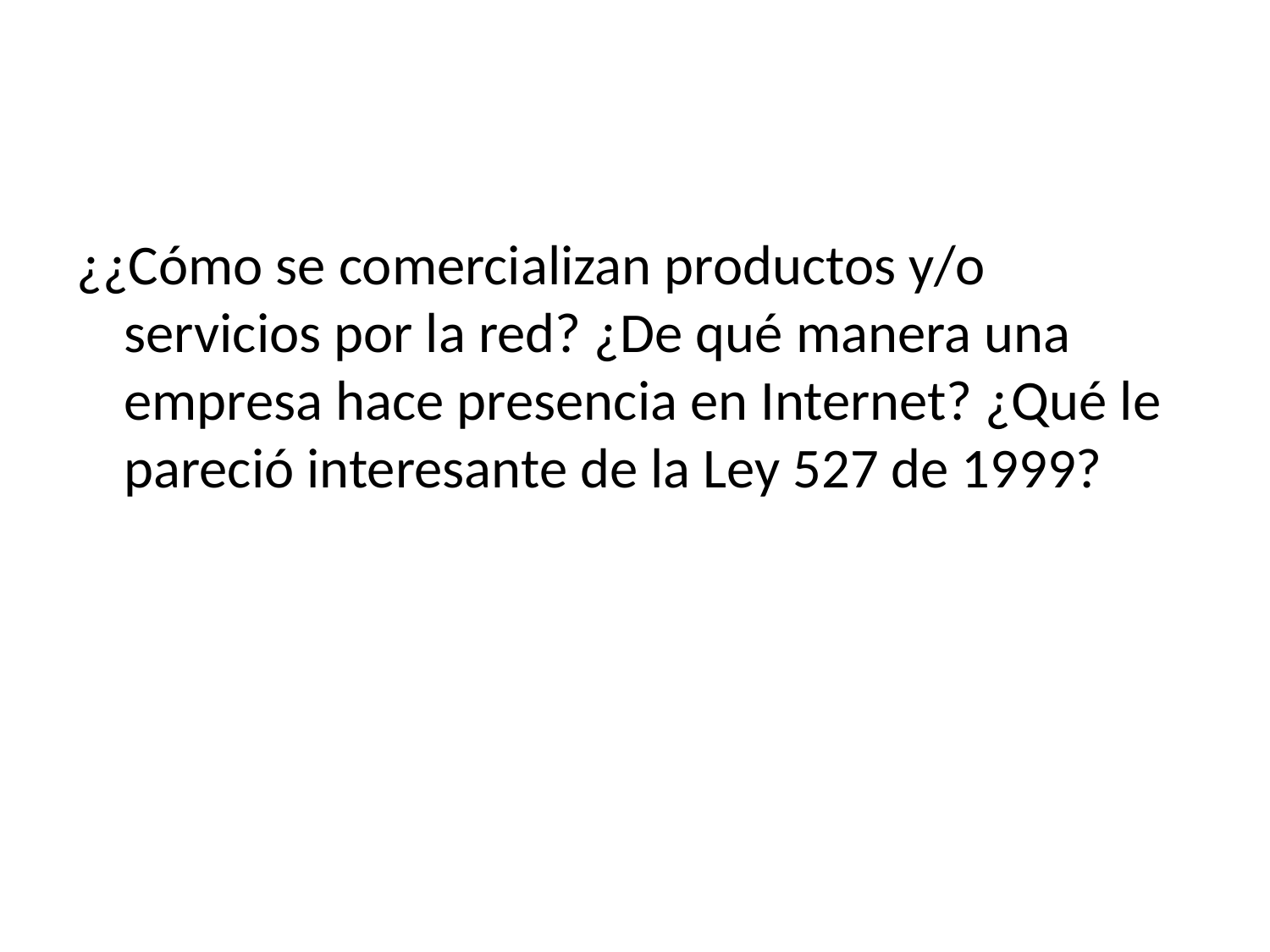

#
¿¿Cómo se comercializan productos y/o servicios por la red? ¿De qué manera una empresa hace presencia en Internet? ¿Qué le pareció interesante de la Ley 527 de 1999?